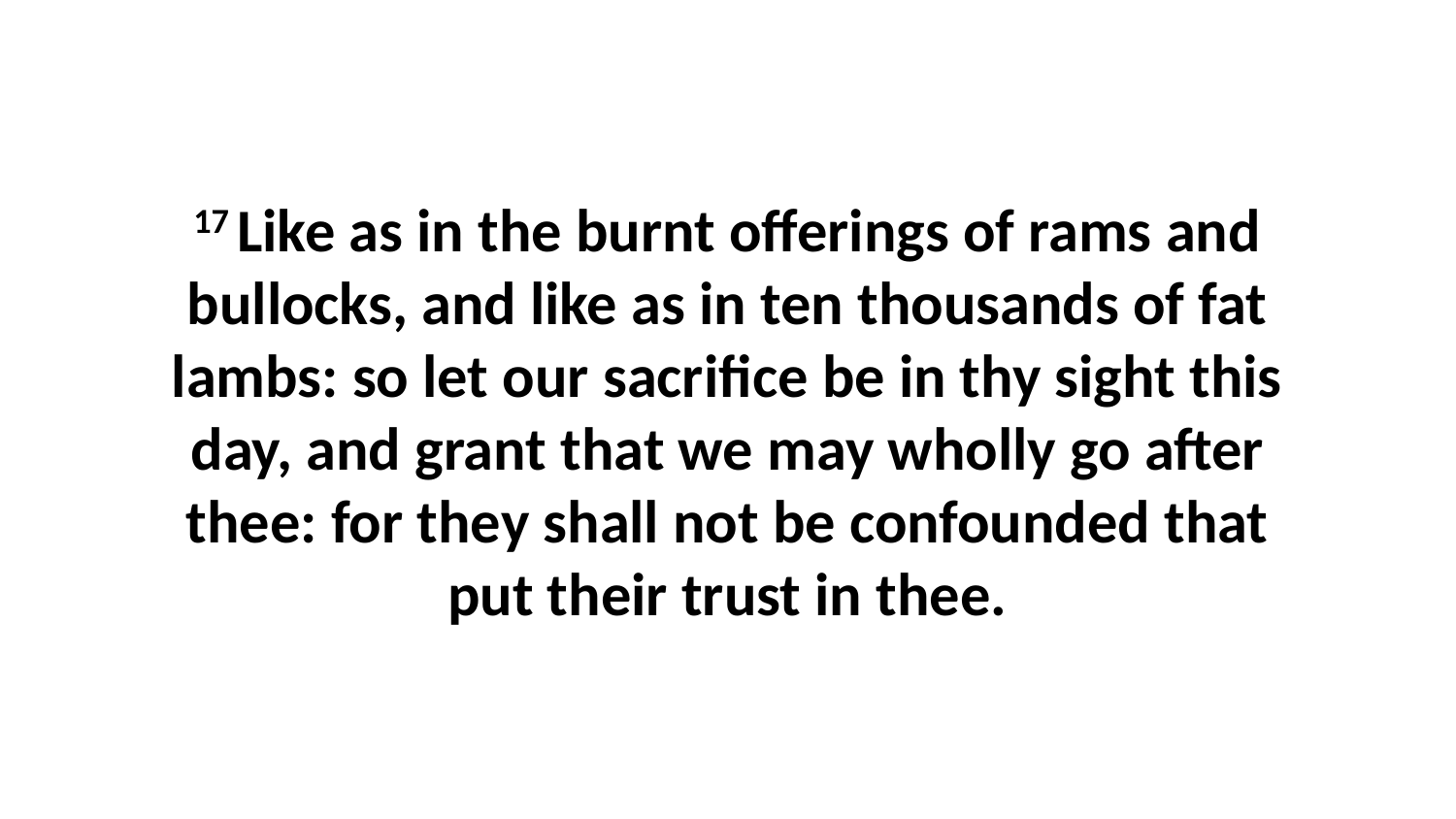

17 Like as in the burnt offerings of rams and bullocks, and like as in ten thousands of fat lambs: so let our sacrifice be in thy sight this day, and grant that we may wholly go after thee: for they shall not be confounded that put their trust in thee.